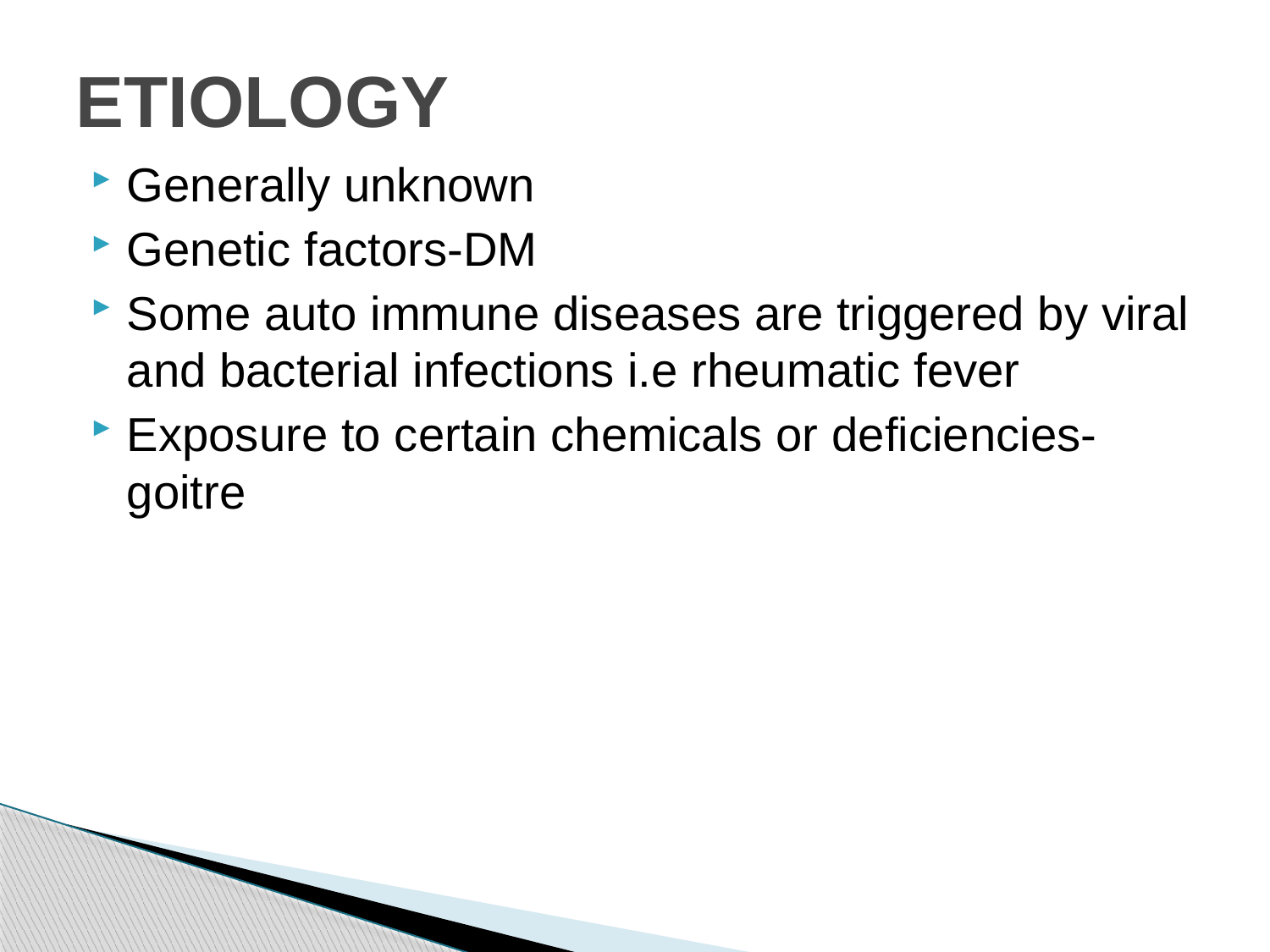

# ETIOLOGY
Generally unknown
Genetic factors-DM
Some auto immune diseases are triggered by viral and bacterial infections i.e rheumatic fever
Exposure to certain chemicals or deficiencies- goitre